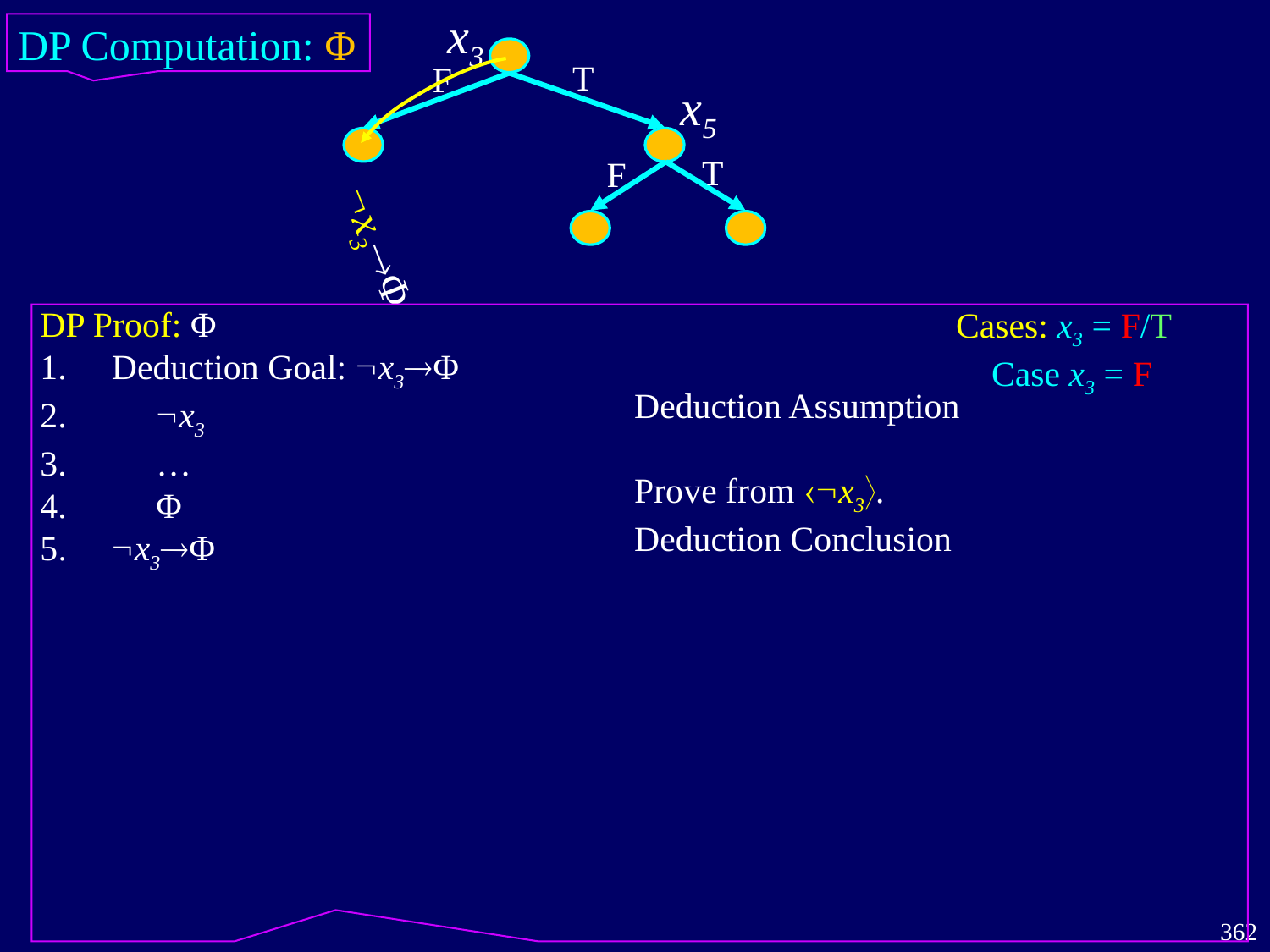

x3
T
F

DP Computation: Φ

x5
T

F
¬x3→Φ
DP Proof: Φ
Deduction Goal: ¬x3→Φ
     ¬x3
     …
     Φ
¬x3→Φ
Cases: x3 = F/T
    Case x3 = F

Deduction Assumption

Prove from 〈¬x3〉.
Deduction Conclusion